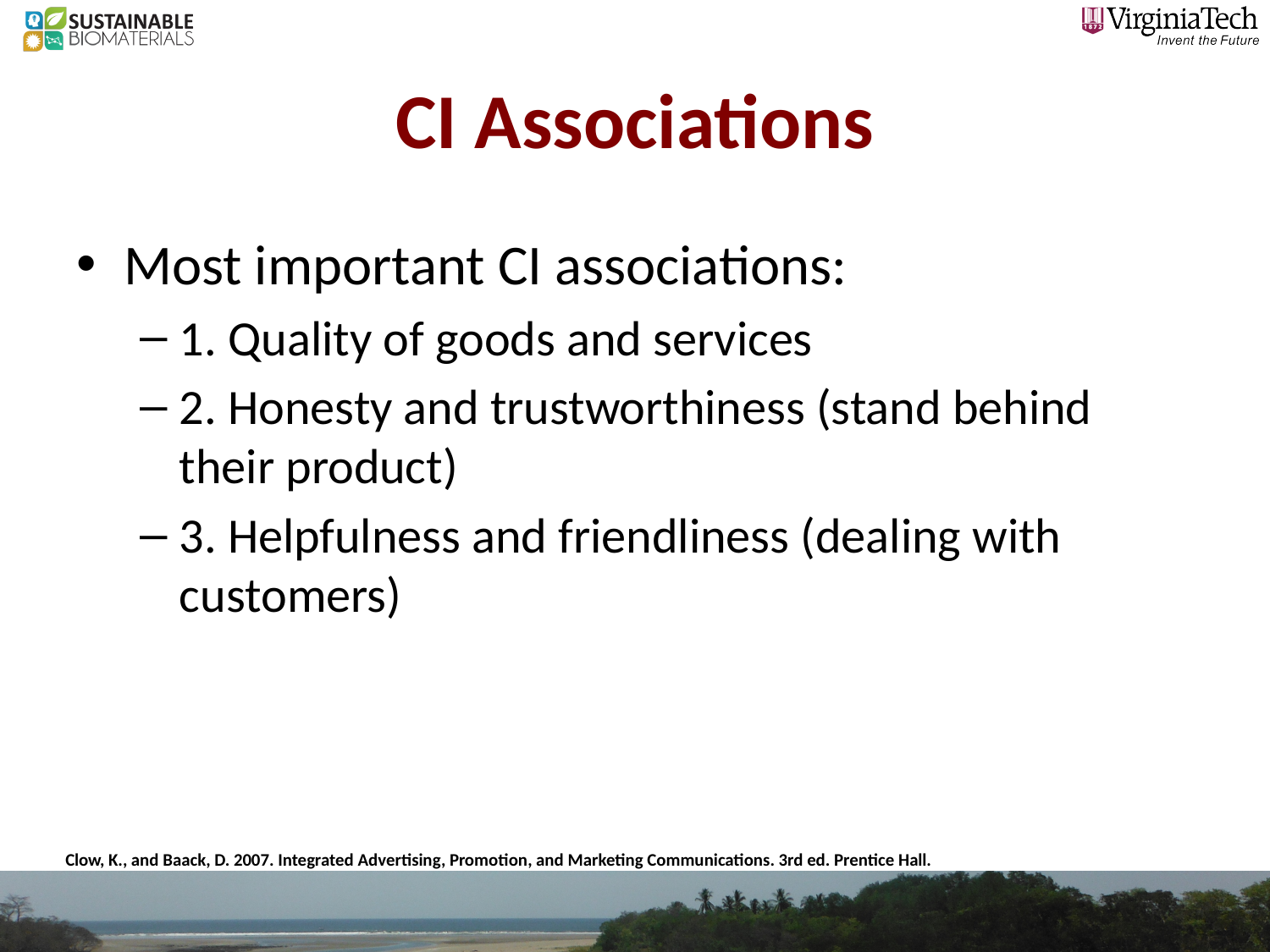

# CI Associations
Most important CI associations:
1. Quality of goods and services
2. Honesty and trustworthiness (stand behind their product)
3. Helpfulness and friendliness (dealing with customers)
Clow, K., and Baack, D. 2007. Integrated Advertising, Promotion, and Marketing Communications. 3rd ed. Prentice Hall.